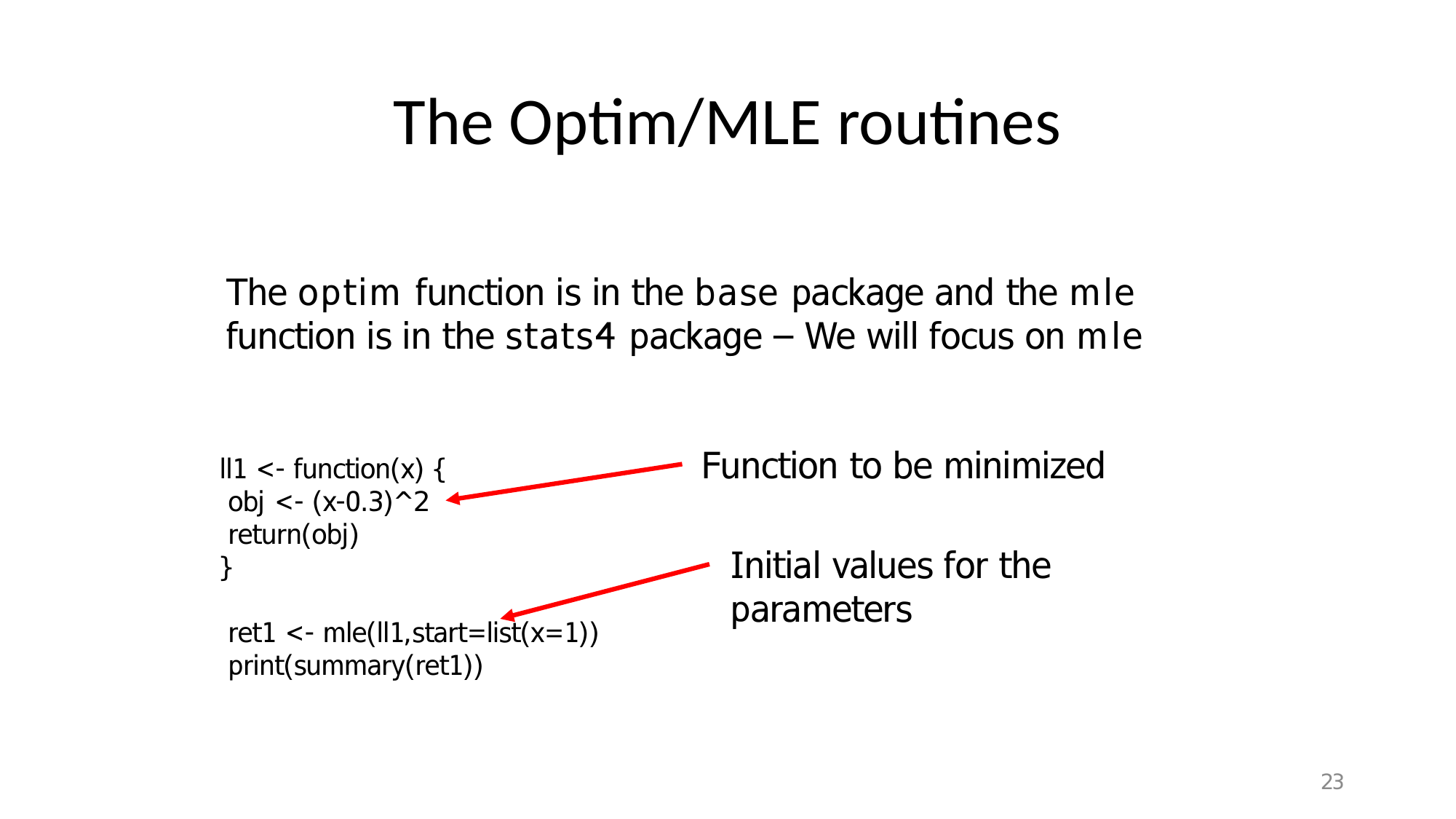

# The Optim/MLE routines
The optim function is in the base package and the mle
function is in the stats4 package – We will focus on mle
Function to be minimized
ll1 <- function(x) {
 obj <- (x-0.3)^2
 return(obj)
}

 ret1 <- mle(ll1,start=list(x=1))
 print(summary(ret1))

Initial values for the
parameters

23